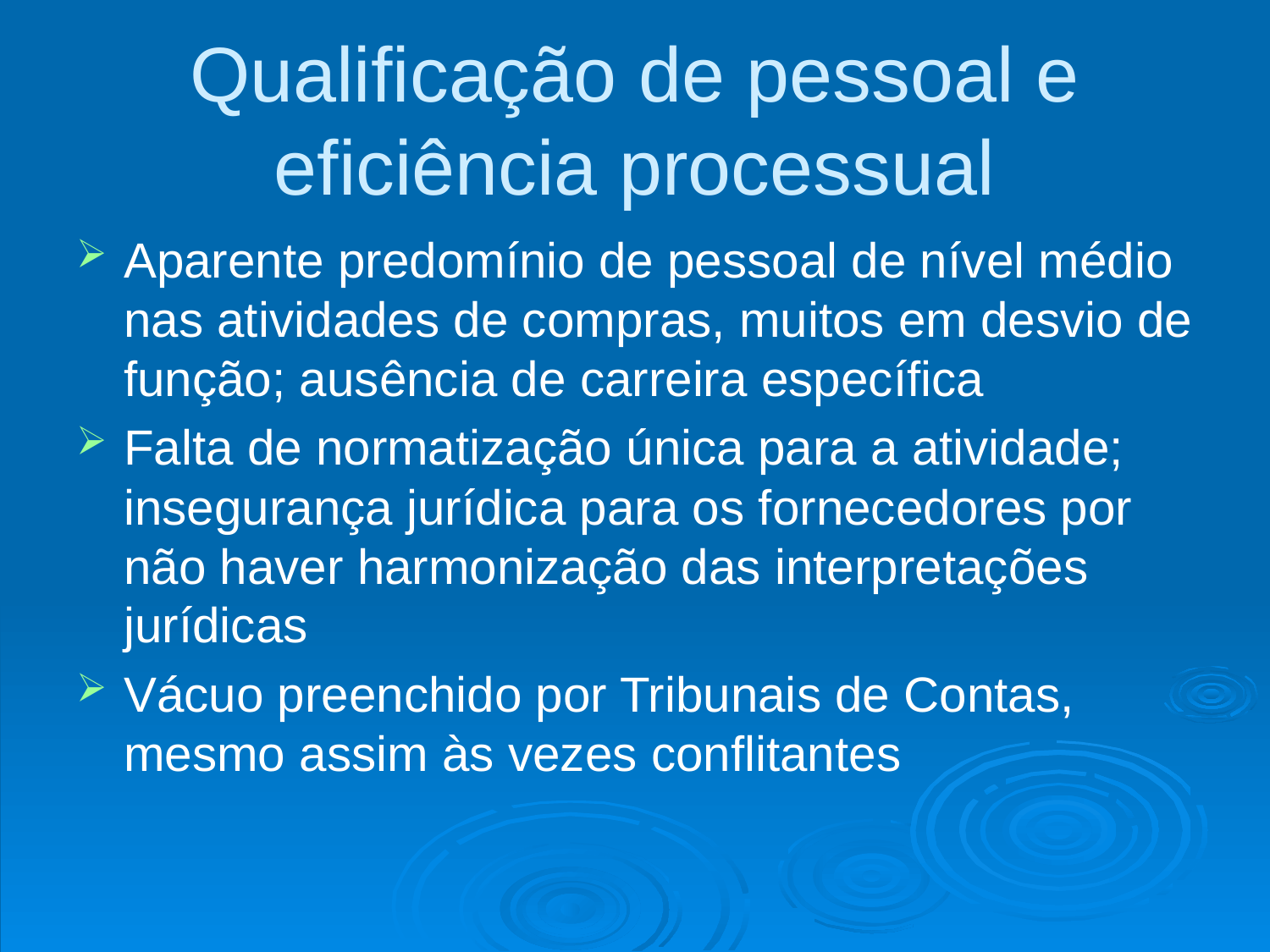

# Qualificação de pessoal e eficiência processual
Aparente predomínio de pessoal de nível médio nas atividades de compras, muitos em desvio de função; ausência de carreira específica
Falta de normatização única para a atividade; insegurança jurídica para os fornecedores por não haver harmonização das interpretações jurídicas
Vácuo preenchido por Tribunais de Contas, mesmo assim às vezes conflitantes